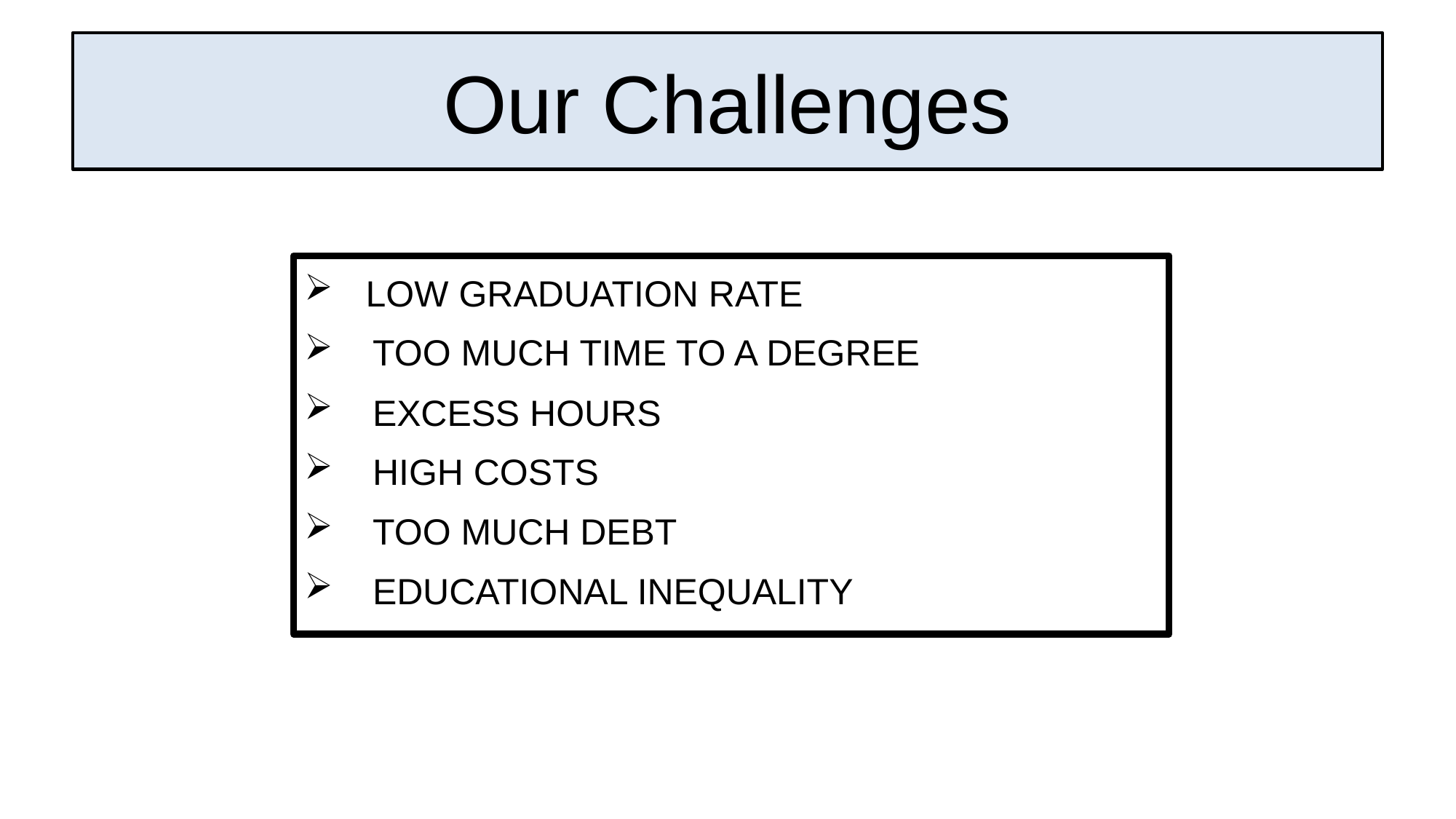

# Our Challenges
  LOW GRADUATION RATE
TOO MUCH TIME TO A DEGREE
EXCESS HOURS
HIGH COSTS
TOO MUCH DEBT
EDUCATIONAL INEQUALITY